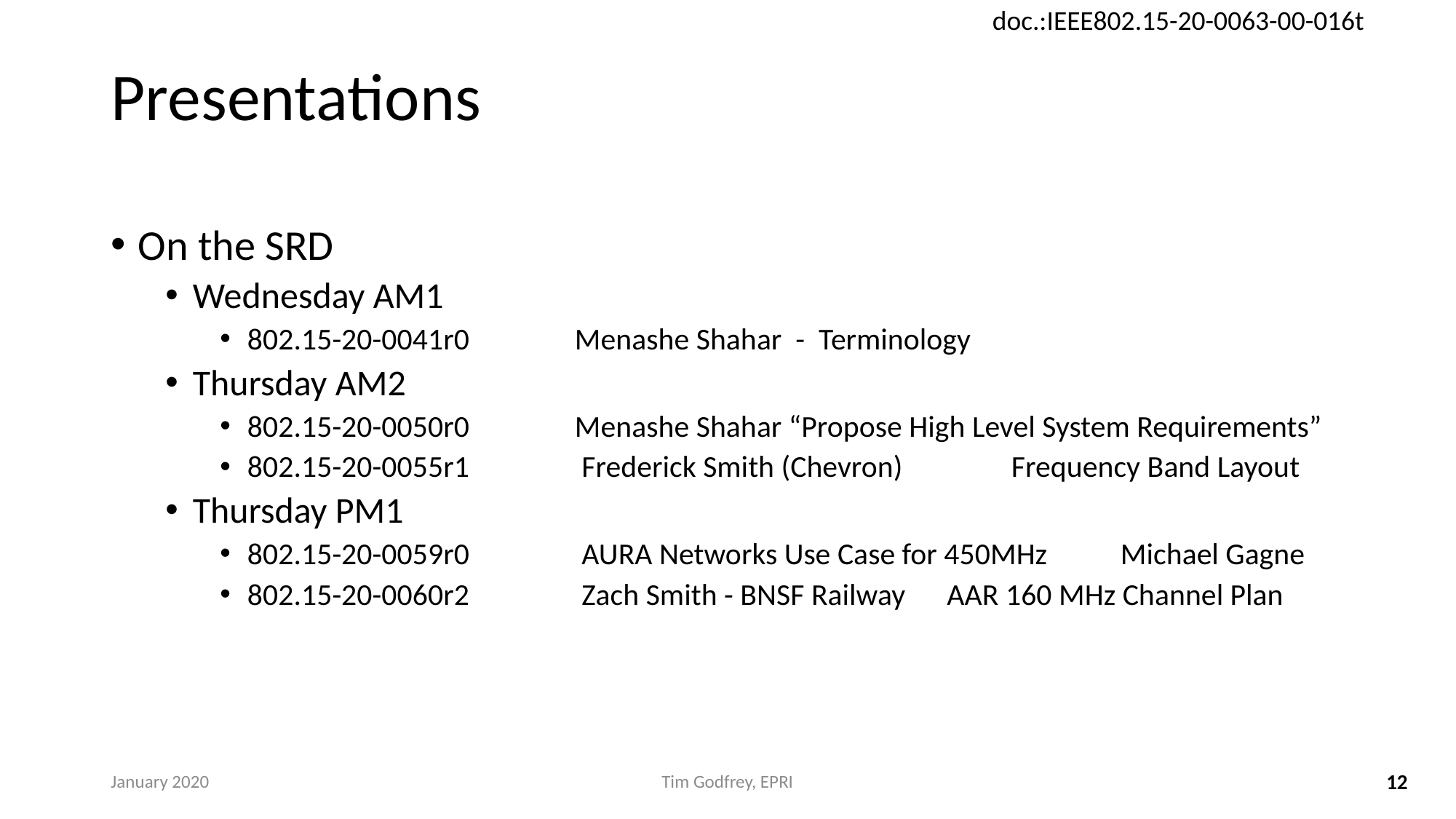

# Presentations
On the SRD
Wednesday AM1
802.15-20-0041r0	Menashe Shahar  -  Terminology
Thursday AM2
802.15-20-0050r0	Menashe Shahar “Propose High Level System Requirements”
802.15-20-0055r1	 Frederick Smith (Chevron)  	Frequency Band Layout
Thursday PM1
802.15-20-0059r0	 AURA Networks Use Case for 450MHz 	Michael Gagne
802.15-20-0060r2	 Zach Smith - BNSF Railway      AAR 160 MHz Channel Plan

January 2020
Tim Godfrey, EPRI
12